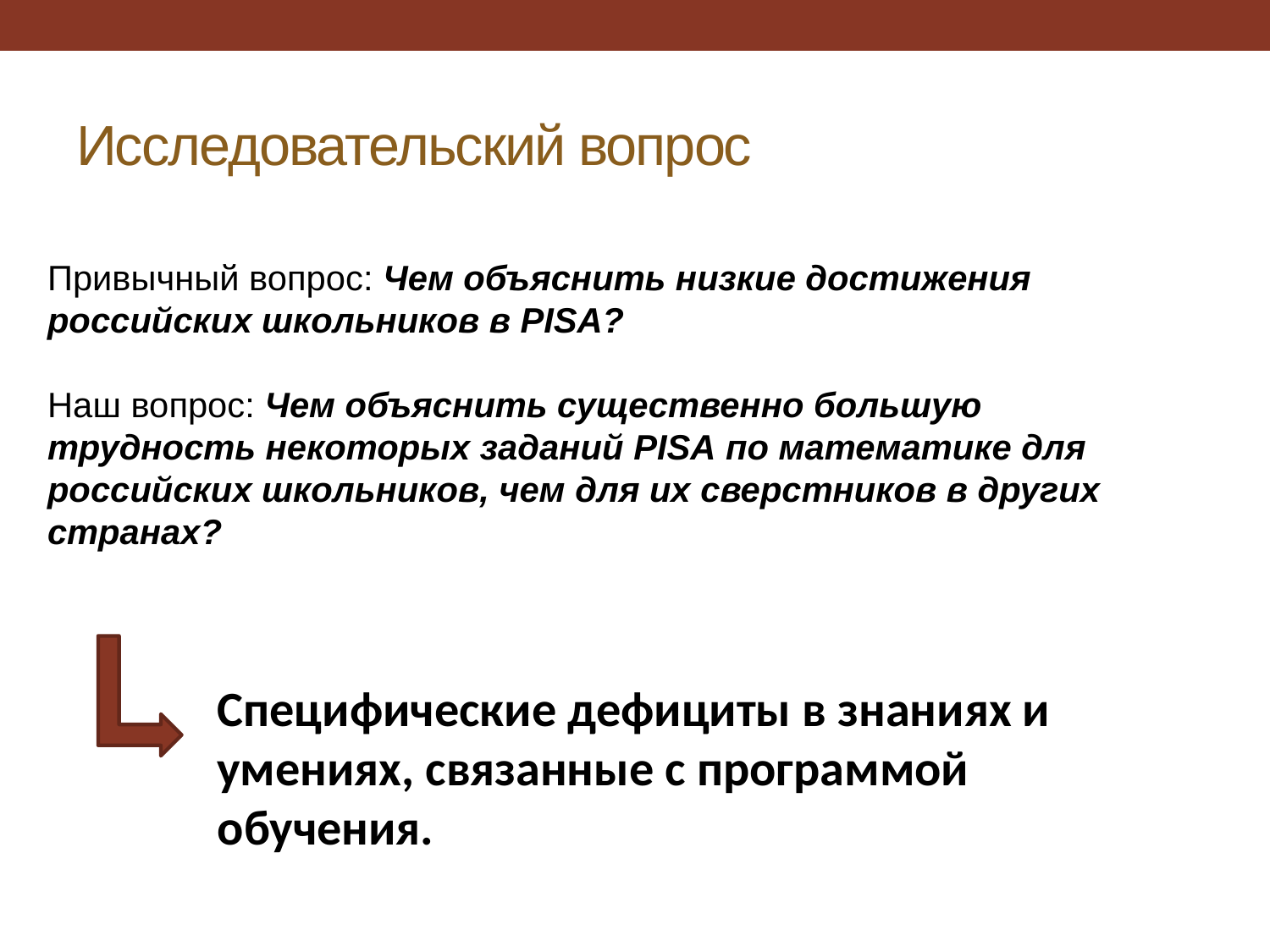

# Исследовательский вопрос
Привычный вопрос: Чем объяснить низкие достижения российских школьников в PISA?

Наш вопрос: Чем объяснить существенно большую трудность некоторых заданий PISA по математике для российских школьников, чем для их сверстников в других странах?

Специфические дефициты в знаниях и умениях, связанные с программой обучения.